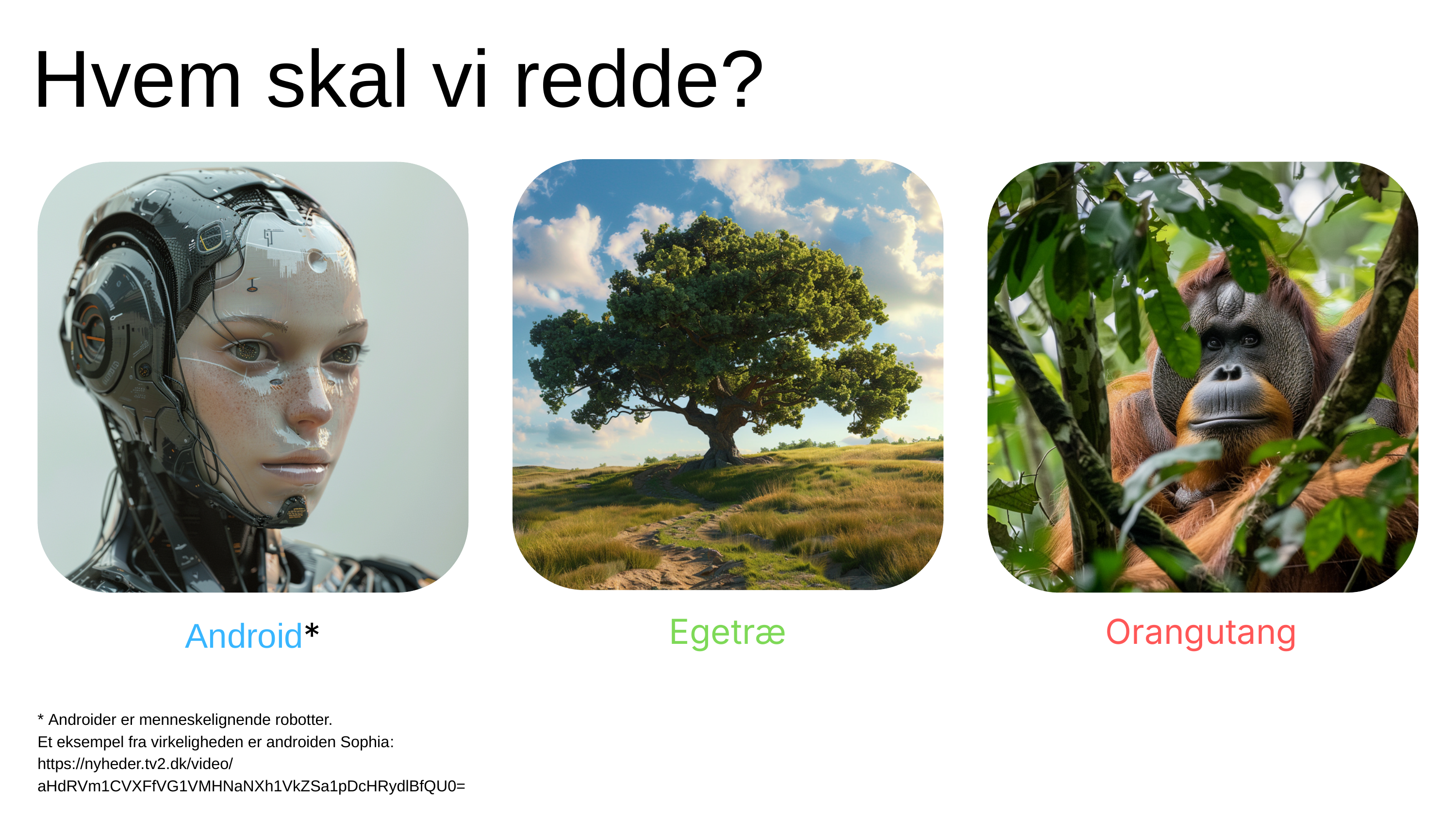

Hvem skal vi redde?

Egetræ
Orangutang
Android*
* Androider er menneskelignende robotter.
Et eksempel fra virkeligheden er androiden Sophia:
https://nyheder.tv2.dk/video/aHdRVm1CVXFfVG1VMHNaNXh1VkZSa1pDcHRydlBfQU0=